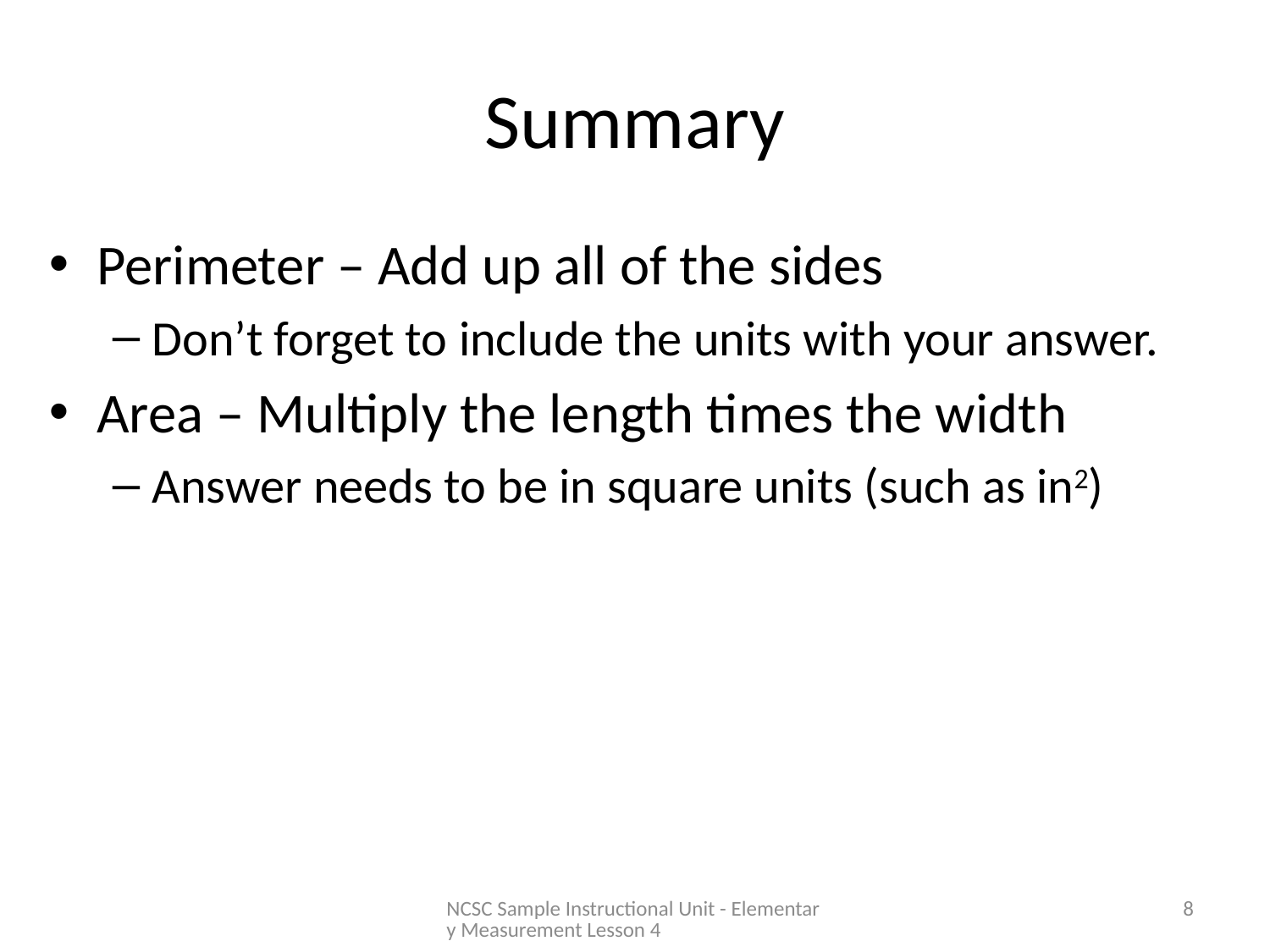

# Summary
Perimeter – Add up all of the sides
Don’t forget to include the units with your answer.
Area – Multiply the length times the width
Answer needs to be in square units (such as in2)
NCSC Sample Instructional Unit - Elementary Measurement Lesson 4
8